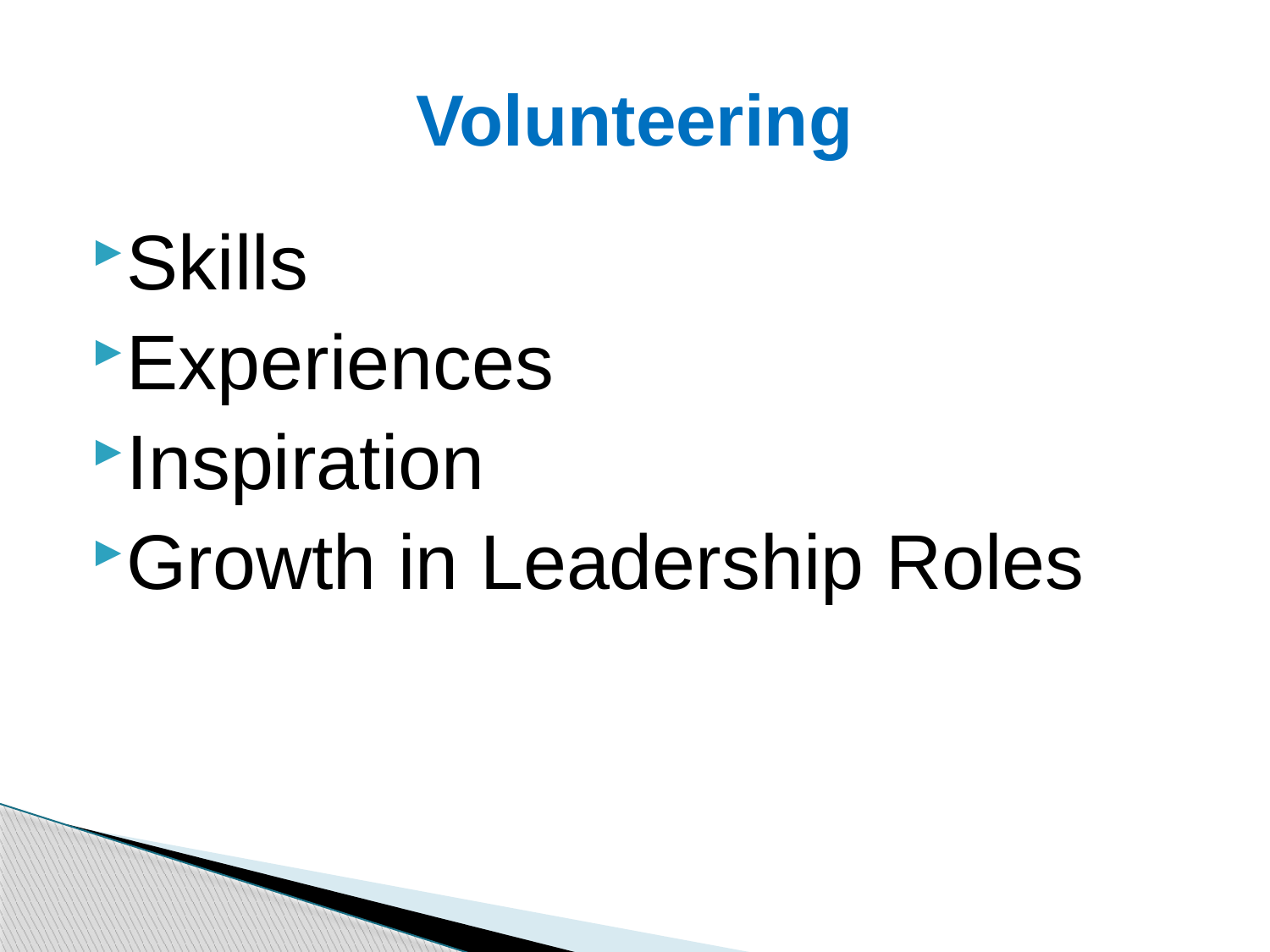

# Volunteering
Skills
Experiences
Inspiration
Growth in Leadership Roles